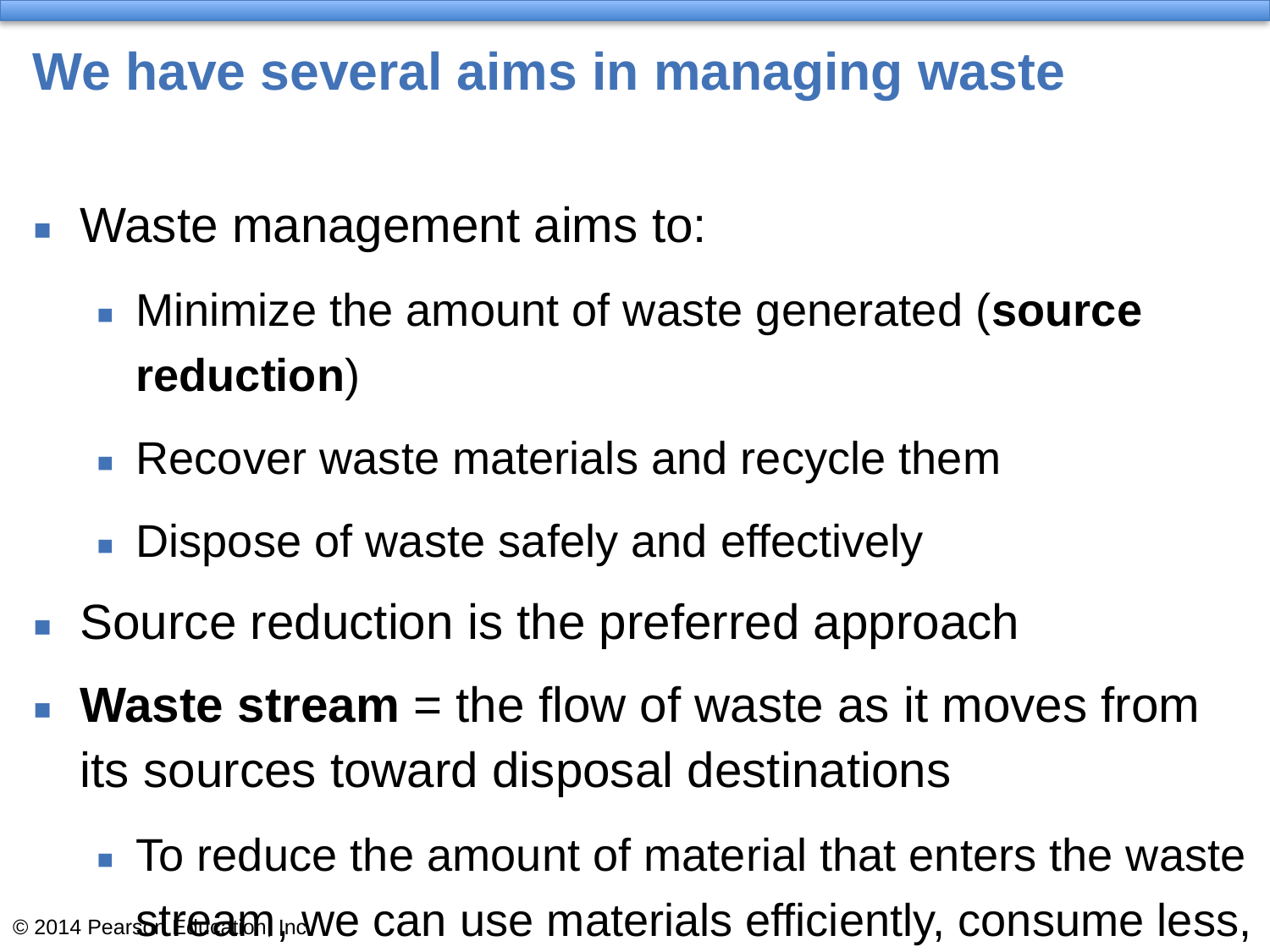

# We have several aims in managing waste
Waste management aims to:
Minimize the amount of waste generated (source reduction)
Recover waste materials and recycle them
Dispose of waste safely and effectively
Source reduction is the preferred approach
Waste stream = the flow of waste as it moves from its sources toward disposal destinations
To reduce the amount of material that enters the waste stream, we can use materials efficiently, consume less, buy goods with less packaging, use goods longer
© 2014 Pearson Education, Inc.